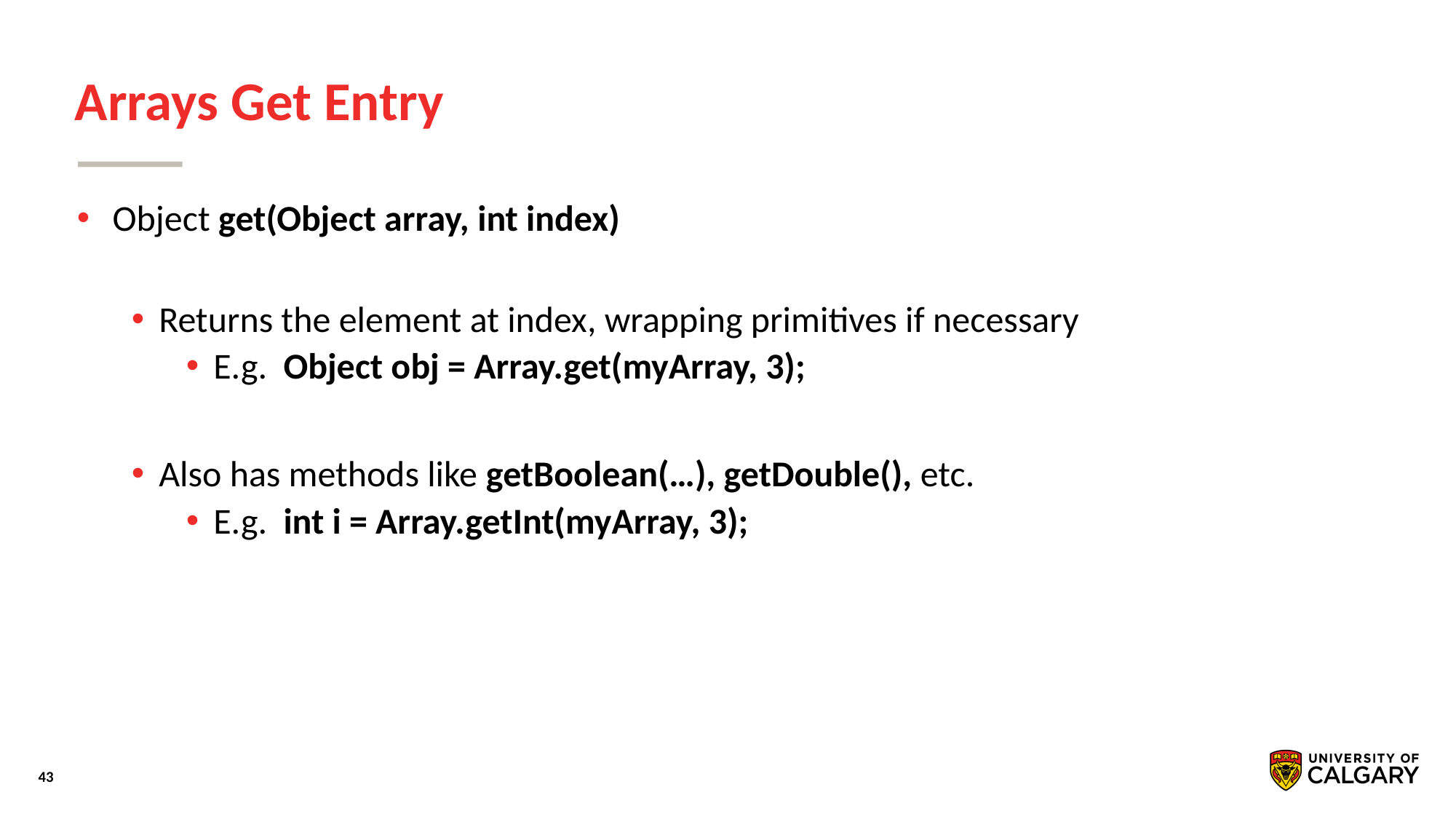

# Arrays Get Entry
 Object get(Object array, int index)

Returns the element at index, wrapping primitives if necessary
E.g.  Object obj = Array.get(myArray, 3);

Also has methods like getBoolean(…), getDouble(), etc.
E.g.  int i = Array.getInt(myArray, 3);